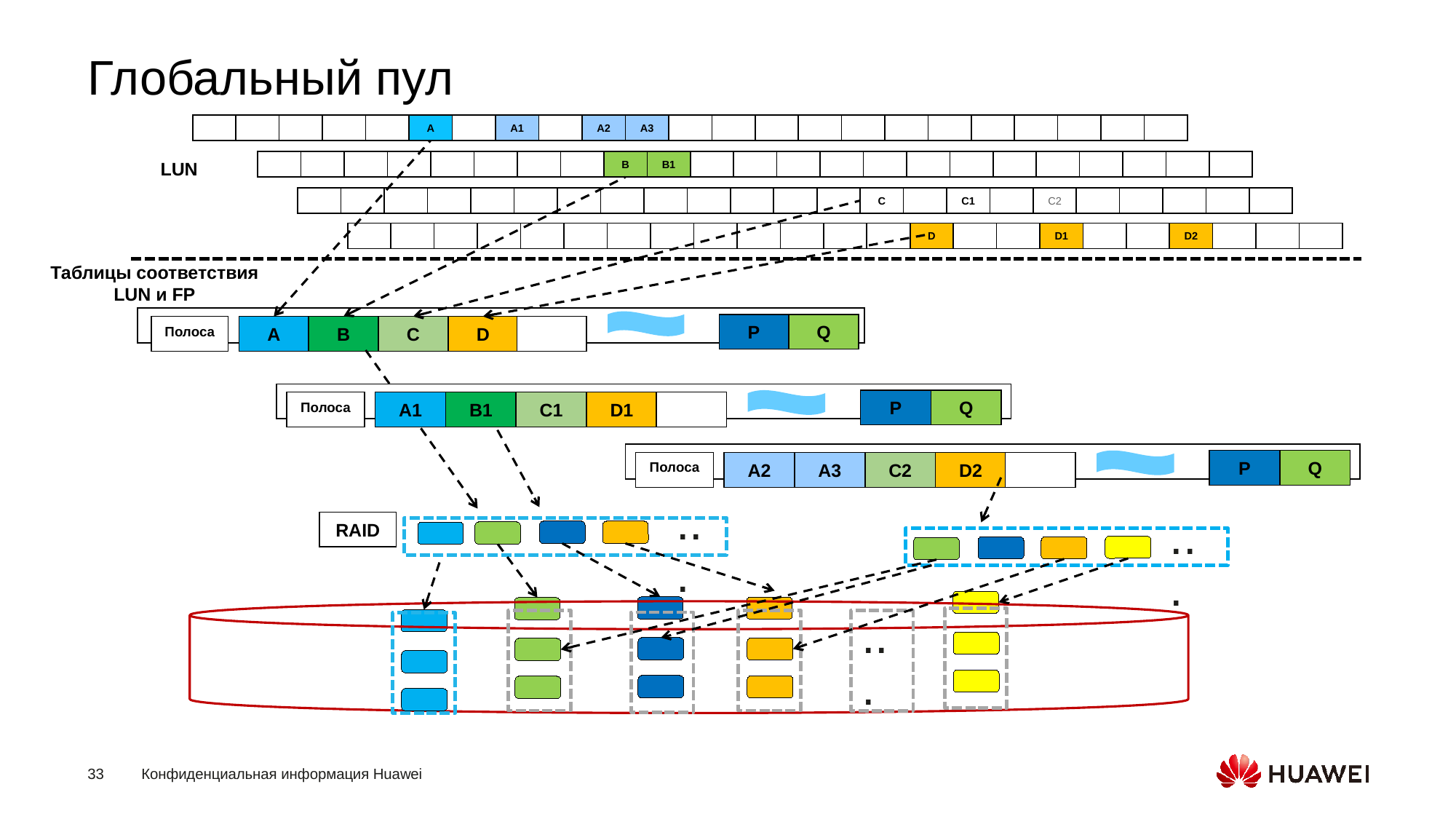

# Глобальный пул

A

A1

A2
A3

LUN

B
B1

C

C1

C2

D

D1

D2

Таблицы соответствия LUN и FP

P
Q
A
B
C
D
Полоса

P
Q
Полоса
A1
B1
C1
D1

P
Q
Полоса
A2
A3
C2
D2

...
...
RAID

...